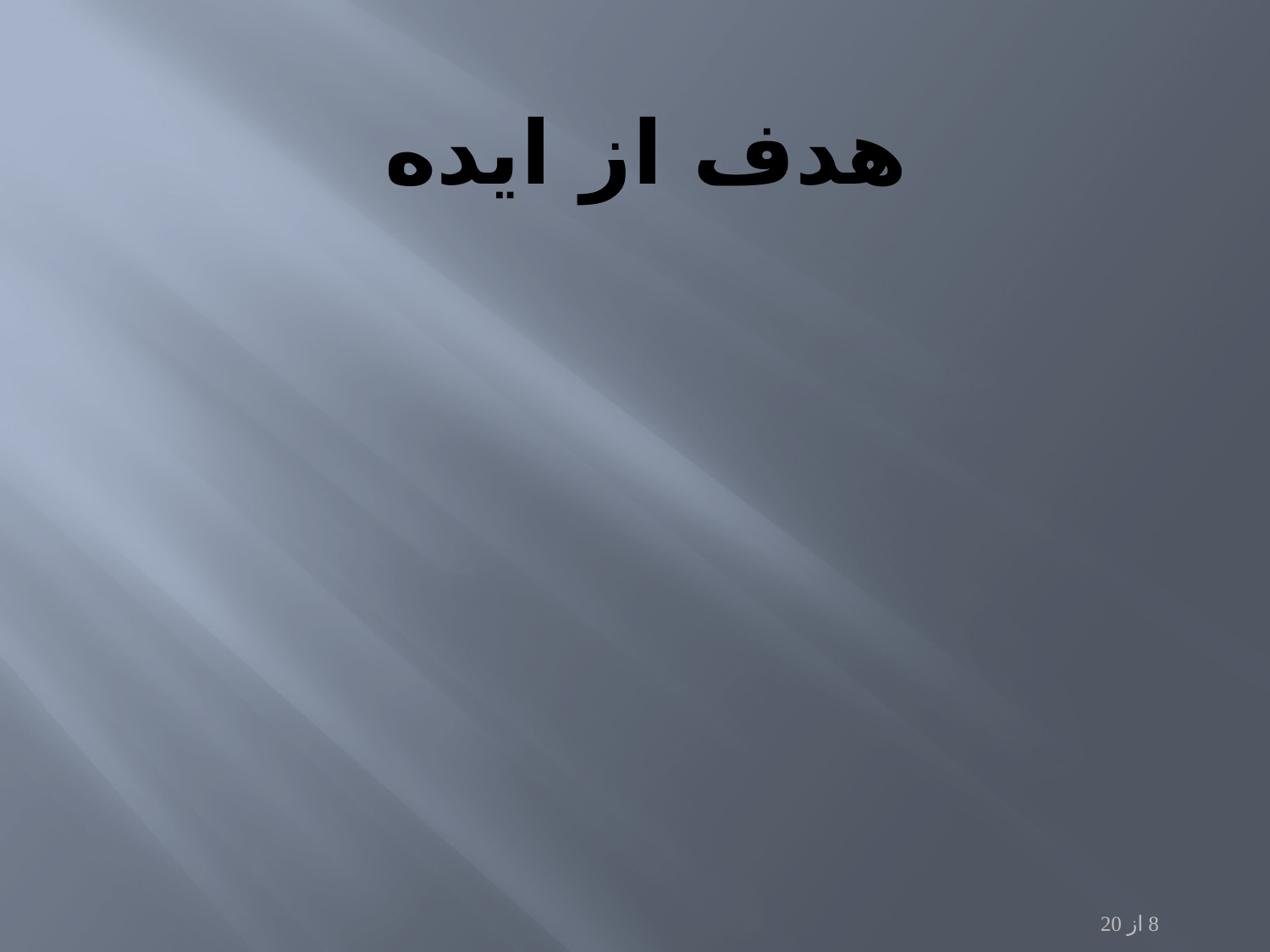

# هدف از ایده

8 از 20